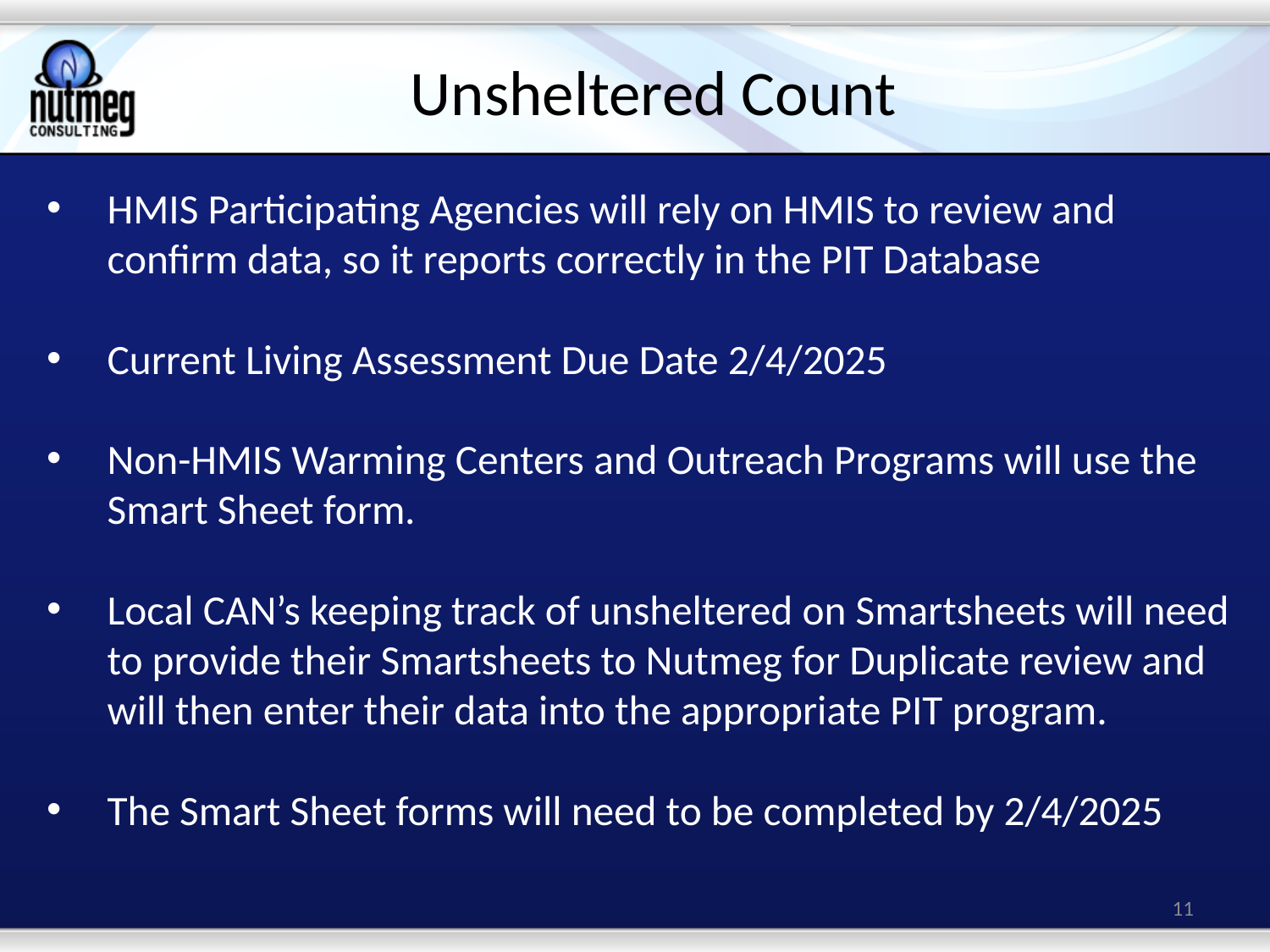

# Unsheltered Count
HMIS Participating Agencies will rely on HMIS to review and confirm data, so it reports correctly in the PIT Database

Current Living Assessment Due Date 2/4/2025

Non-HMIS Warming Centers and Outreach Programs will use the Smart Sheet form.

Local CAN’s keeping track of unsheltered on Smartsheets will need to provide their Smartsheets to Nutmeg for Duplicate review and will then enter their data into the appropriate PIT program.

The Smart Sheet forms will need to be completed by 2/4/2025

11